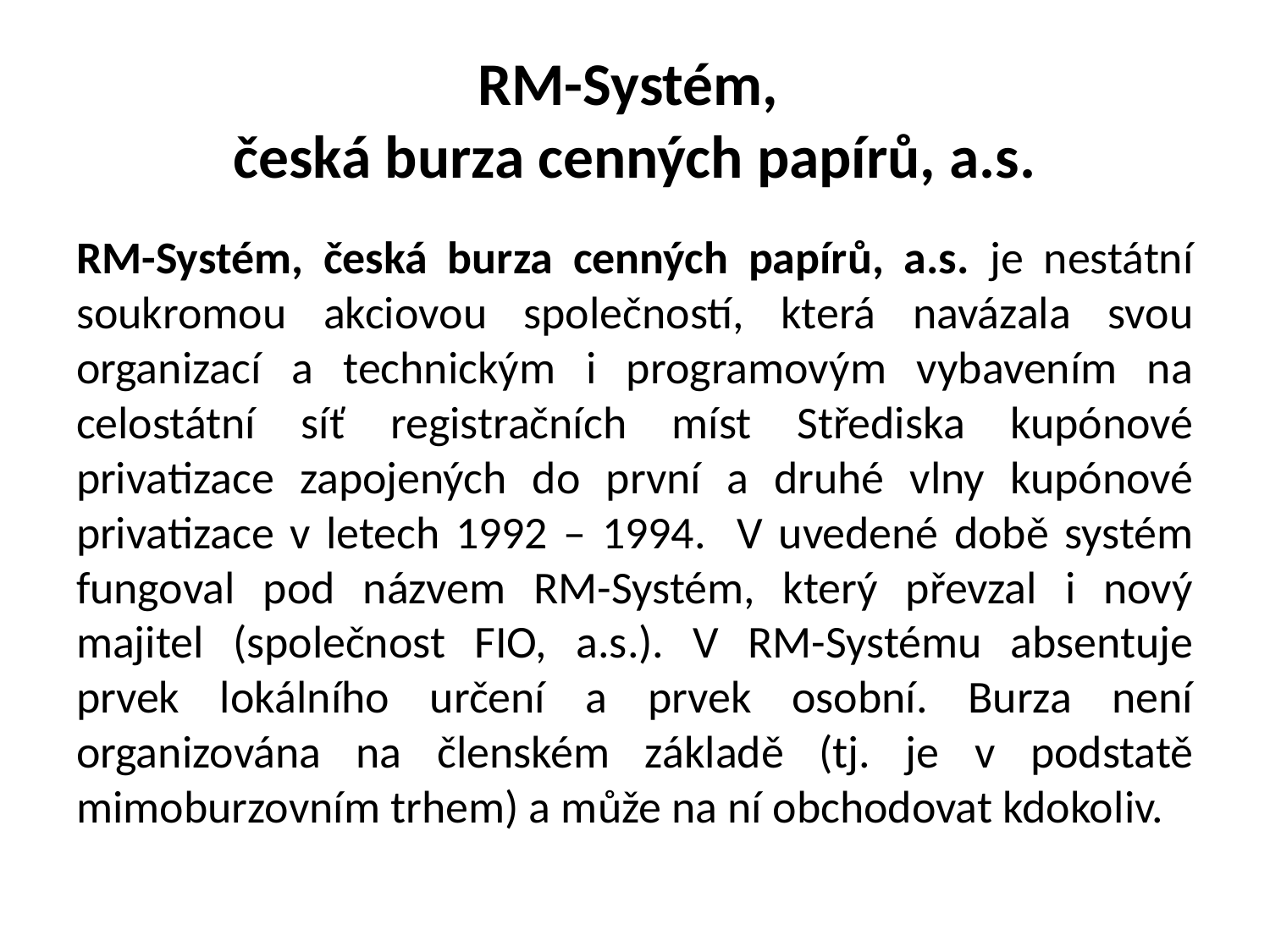

# RM-Systém, česká burza cenných papírů, a.s.
RM-Systém, česká burza cenných papírů, a.s. je nestátní soukromou akciovou společností, která navázala svou organizací a technickým i programovým vybavením na celostátní síť registračních míst Střediska kupónové privatizace zapojených do první a druhé vlny kupónové privatizace v letech 1992 – 1994.  V uvedené době systém fungoval pod názvem RM-Systém, který převzal i nový majitel (společnost FIO, a.s.). V RM-Systému absentuje prvek lokálního určení a prvek osobní. Burza není organizována na členském základě (tj. je v podstatě mimoburzovním trhem) a může na ní obchodovat kdokoliv.